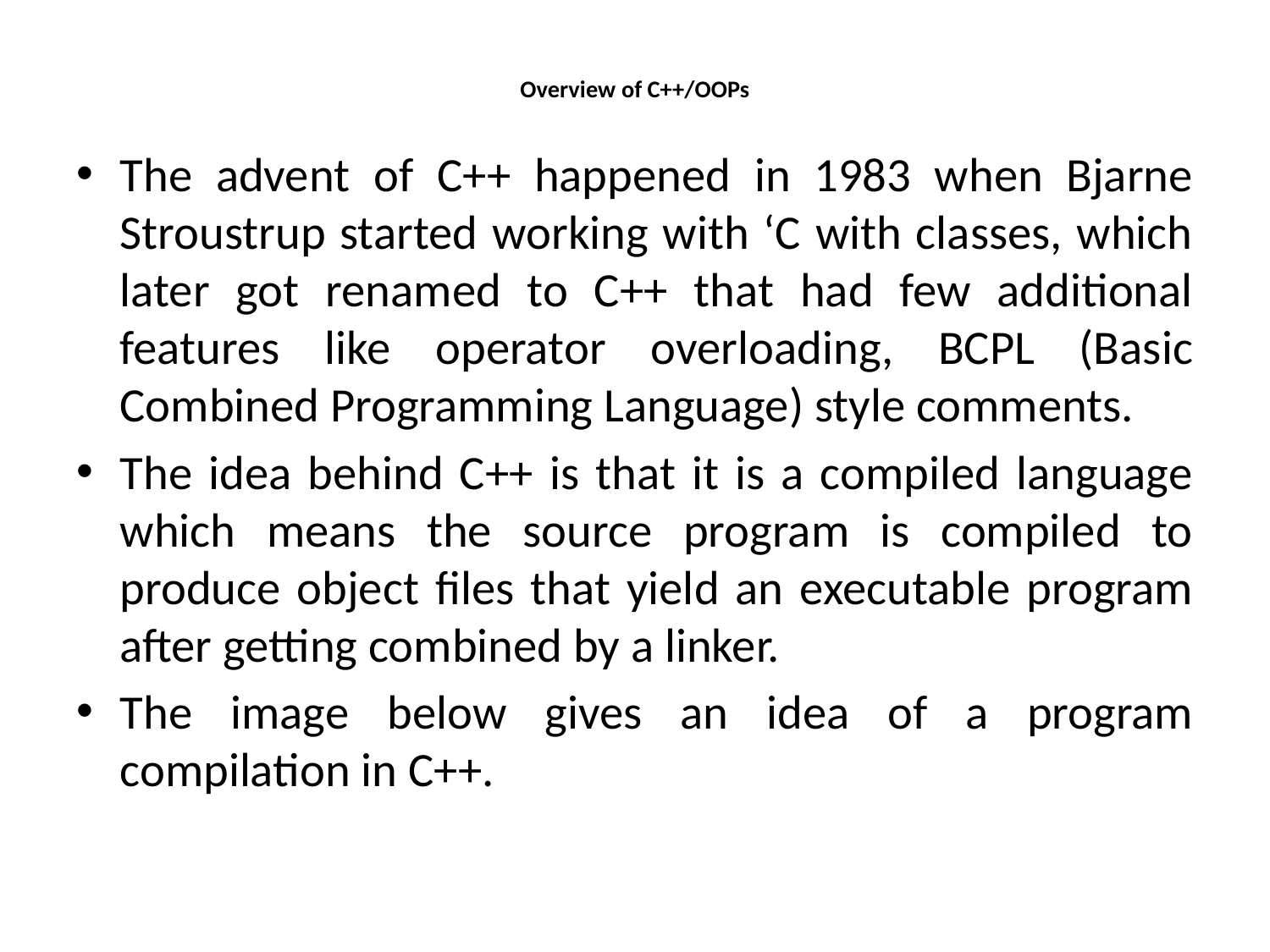

# Overview of C++/OOPs
The advent of C++ happened in 1983 when Bjarne Stroustrup started working with ‘C with classes, which later got renamed to C++ that had few additional features like operator overloading, BCPL (Basic Combined Programming Language) style comments.
The idea behind C++ is that it is a compiled language which means the source program is compiled to produce object files that yield an executable program after getting combined by a linker.
The image below gives an idea of a program compilation in C++.